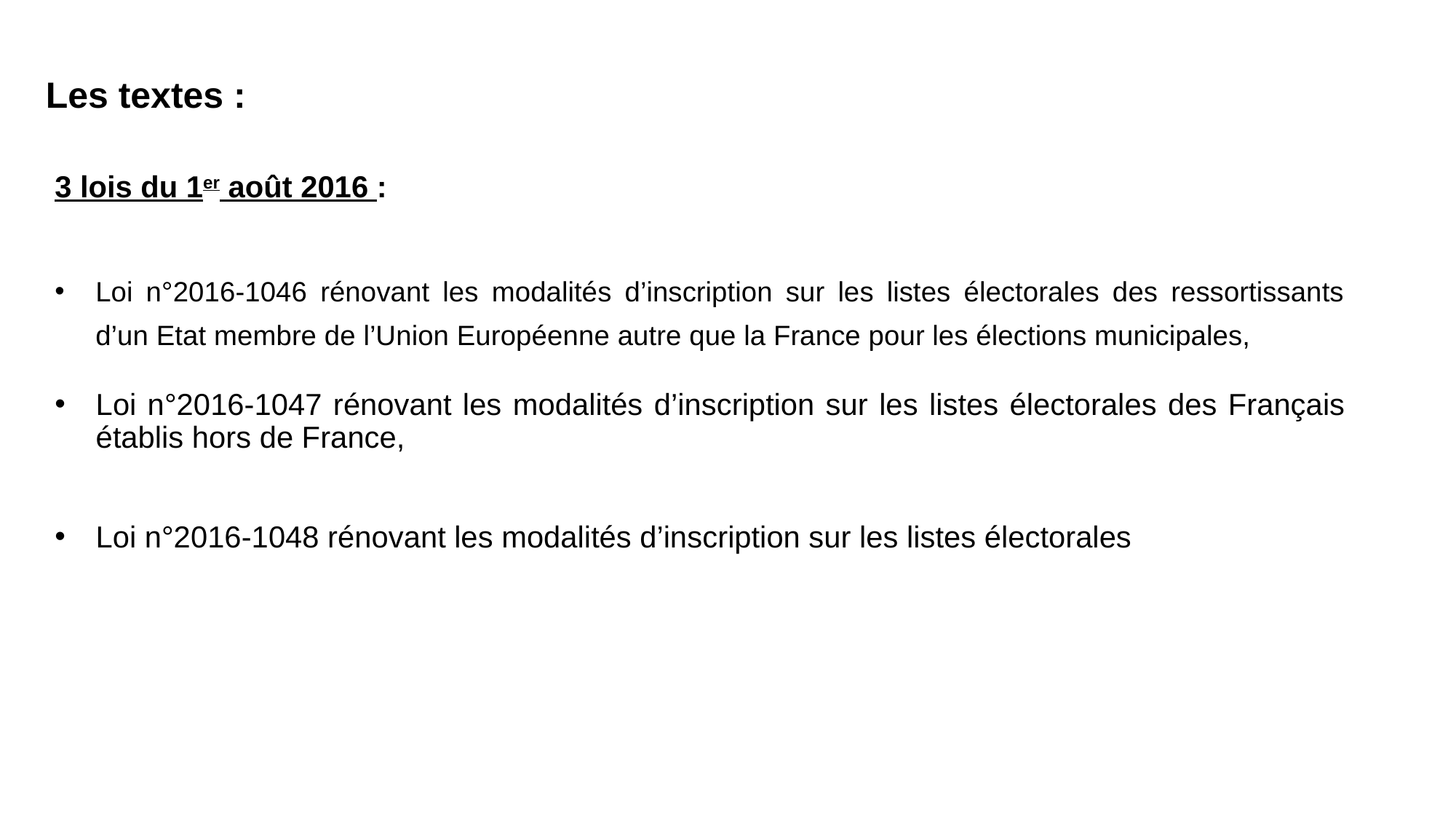

# Les textes :
3 lois du 1er août 2016 :
Loi n°2016-1046 rénovant les modalités d’inscription sur les listes électorales des ressortissants d’un Etat membre de l’Union Européenne autre que la France pour les élections municipales,

Loi n°2016-1047 rénovant les modalités d’inscription sur les listes électorales des Français établis hors de France,
Loi n°2016-1048 rénovant les modalités d’inscription sur les listes électorales